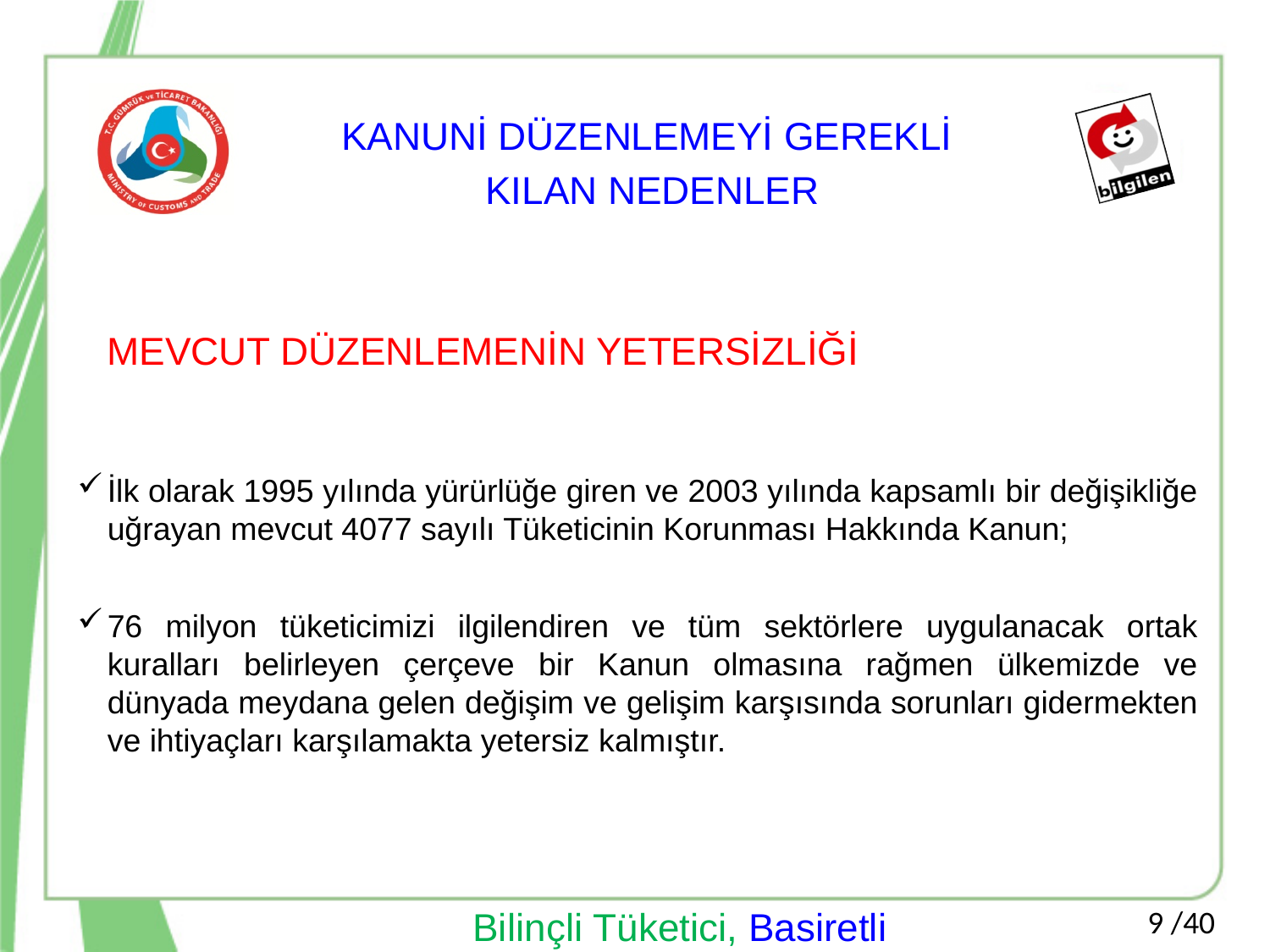

KANUNİ DÜZENLEMEYİ GEREKLİ
KILAN NEDENLER

MEVCUT DÜZENLEMENİN YETERSİZLİĞİ

İlk olarak 1995 yılında yürürlüğe giren ve 2003 yılında kapsamlı bir değişikliğe uğrayan mevcut 4077 sayılı Tüketicinin Korunması Hakkında Kanun;

76 milyon tüketicimizi ilgilendiren ve tüm sektörlere uygulanacak ortak kuralları belirleyen çerçeve bir Kanun olmasına rağmen ülkemizde ve dünyada meydana gelen değişim ve gelişim karşısında sorunları gidermekten ve ihtiyaçları karşılamakta yetersiz kalmıştır.